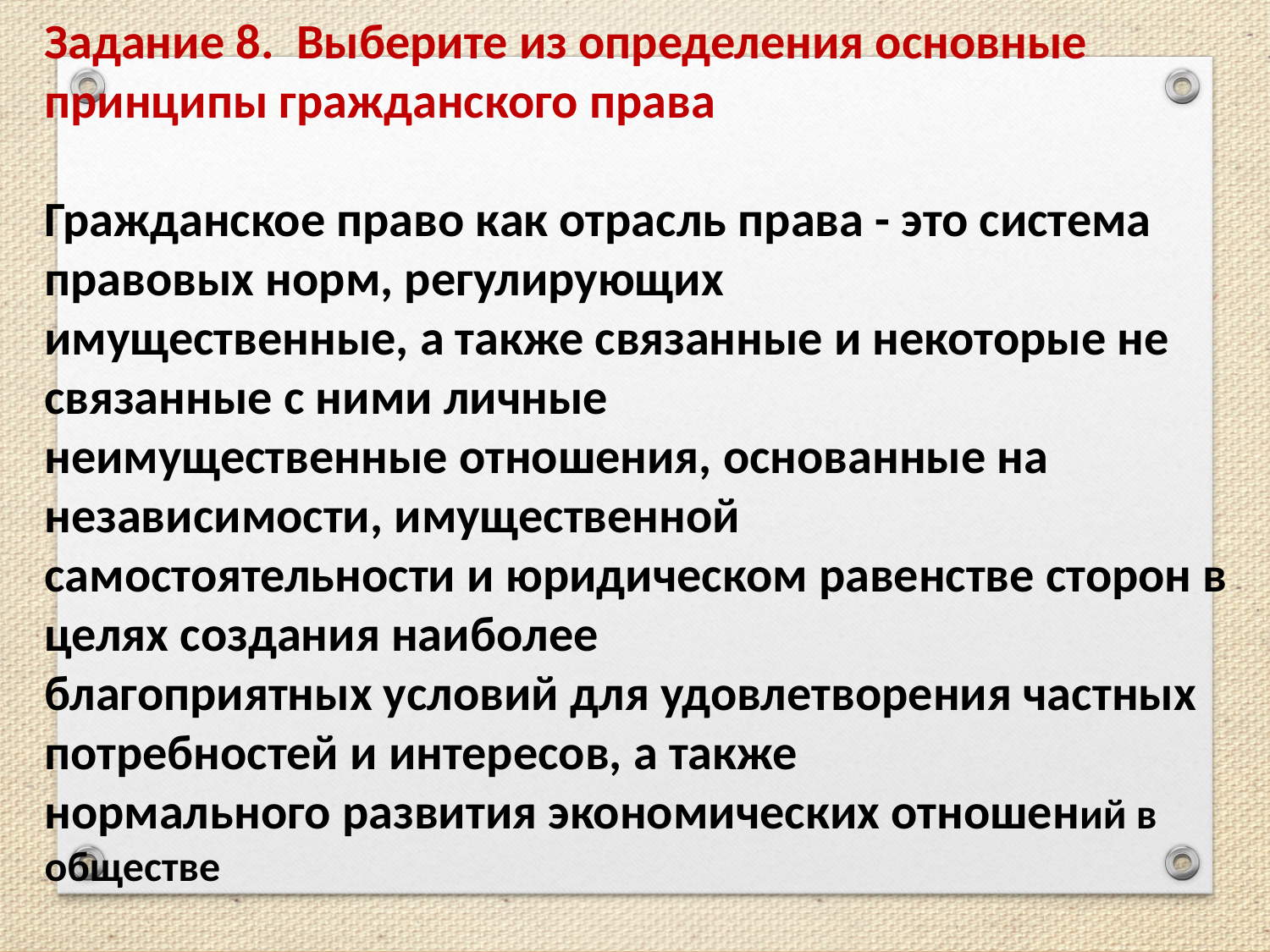

Задание 8.  Выберите из определения основные принципы гражданского права

Гражданское право как отрасль права - это система правовых норм, регулирующих
имущественные, а также связанные и некоторые не связанные с ними личные
неимущественные отношения, основанные на независимости, имущественной
самостоятельности и юридическом равенстве сторон в целях создания наиболее
благоприятных условий для удовлетворения частных потребностей и интересов, а также
нормального развития экономических отношений в обществе